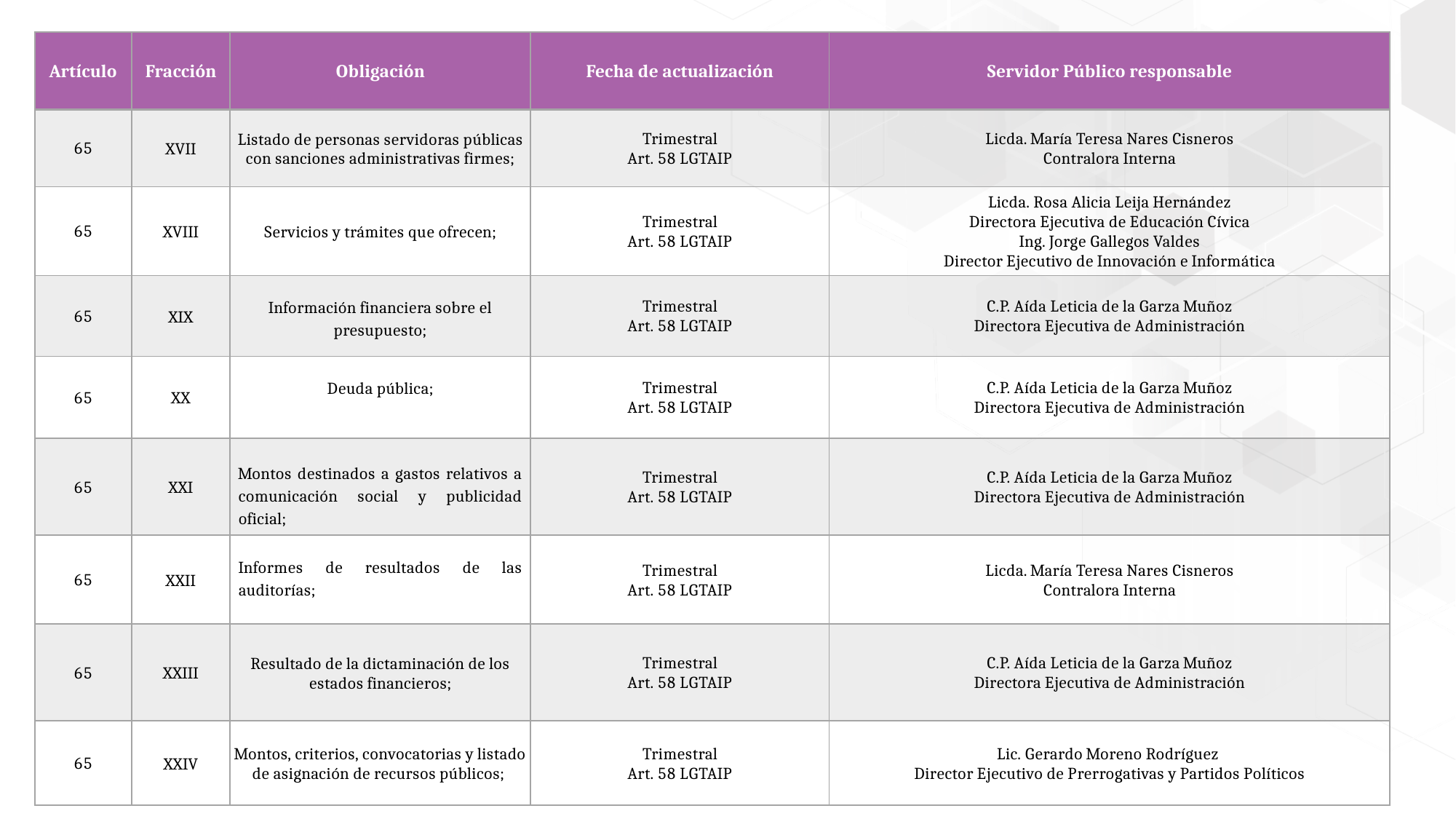

| Artículo | Fracción | Obligación | Fecha de actualización | Servidor Público responsable |
| --- | --- | --- | --- | --- |
| 65 | XVII | Listado de personas servidoras públicas con sanciones administrativas firmes; | Trimestral Art. 58 LGTAIP | Licda. María Teresa Nares Cisneros Contralora Interna |
| 65 | XVIII | Servicios y trámites que ofrecen; | Trimestral Art. 58 LGTAIP | Licda. Rosa Alicia Leija Hernández Directora Ejecutiva de Educación Cívica Ing. Jorge Gallegos Valdes Director Ejecutivo de Innovación e Informática |
| 65 | XIX | Información financiera sobre el presupuesto; | Trimestral Art. 58 LGTAIP | C.P. Aída Leticia de la Garza Muñoz Directora Ejecutiva de Administración |
| 65 | XX | Deuda pública; | Trimestral Art. 58 LGTAIP | C.P. Aída Leticia de la Garza Muñoz Directora Ejecutiva de Administración |
| 65 | XXI | Montos destinados a gastos relativos a comunicación social y publicidad oficial; | Trimestral Art. 58 LGTAIP | C.P. Aída Leticia de la Garza Muñoz Directora Ejecutiva de Administración |
| 65 | XXII | Informes de resultados de las auditorías; | Trimestral Art. 58 LGTAIP | Licda. María Teresa Nares Cisneros Contralora Interna |
| 65 | XXIII | Resultado de la dictaminación de los estados financieros; | Trimestral Art. 58 LGTAIP | C.P. Aída Leticia de la Garza Muñoz Directora Ejecutiva de Administración |
| 65 | XXIV | Montos, criterios, convocatorias y listado de asignación de recursos públicos; | Trimestral Art. 58 LGTAIP | Lic. Gerardo Moreno Rodríguez Director Ejecutivo de Prerrogativas y Partidos Políticos |